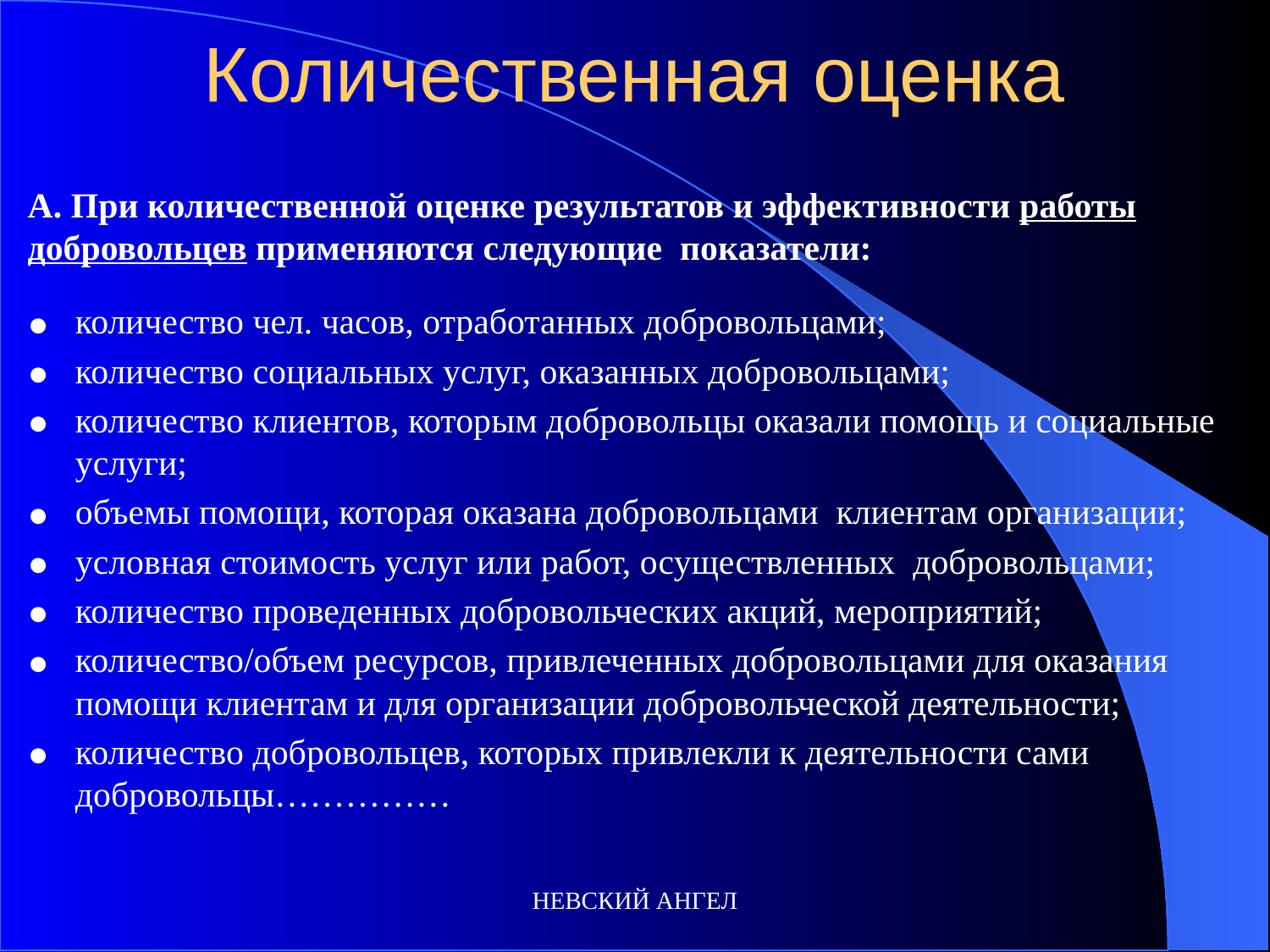

# Количественная оценка
А. При количественной оценке результатов и эффективности работы добровольцев применяются следующие  показатели:

количество чел. часов, отработанных добровольцами;
количество социальных услуг, оказанных добровольцами;
количество клиентов, которым добровольцы оказали помощь и социальные услуги;
объемы помощи, которая оказана добровольцами  клиентам организации;
условная стоимость услуг или работ, осуществленных  добровольцами;
количество проведенных добровольческих акций, мероприятий;
количество/объем ресурсов, привлеченных добровольцами для оказания помощи клиентам и для организации добровольческой деятельности;
количество добровольцев, которых привлекли к деятельности сами добровольцы……………

НЕВСКИЙ АНГЕЛ